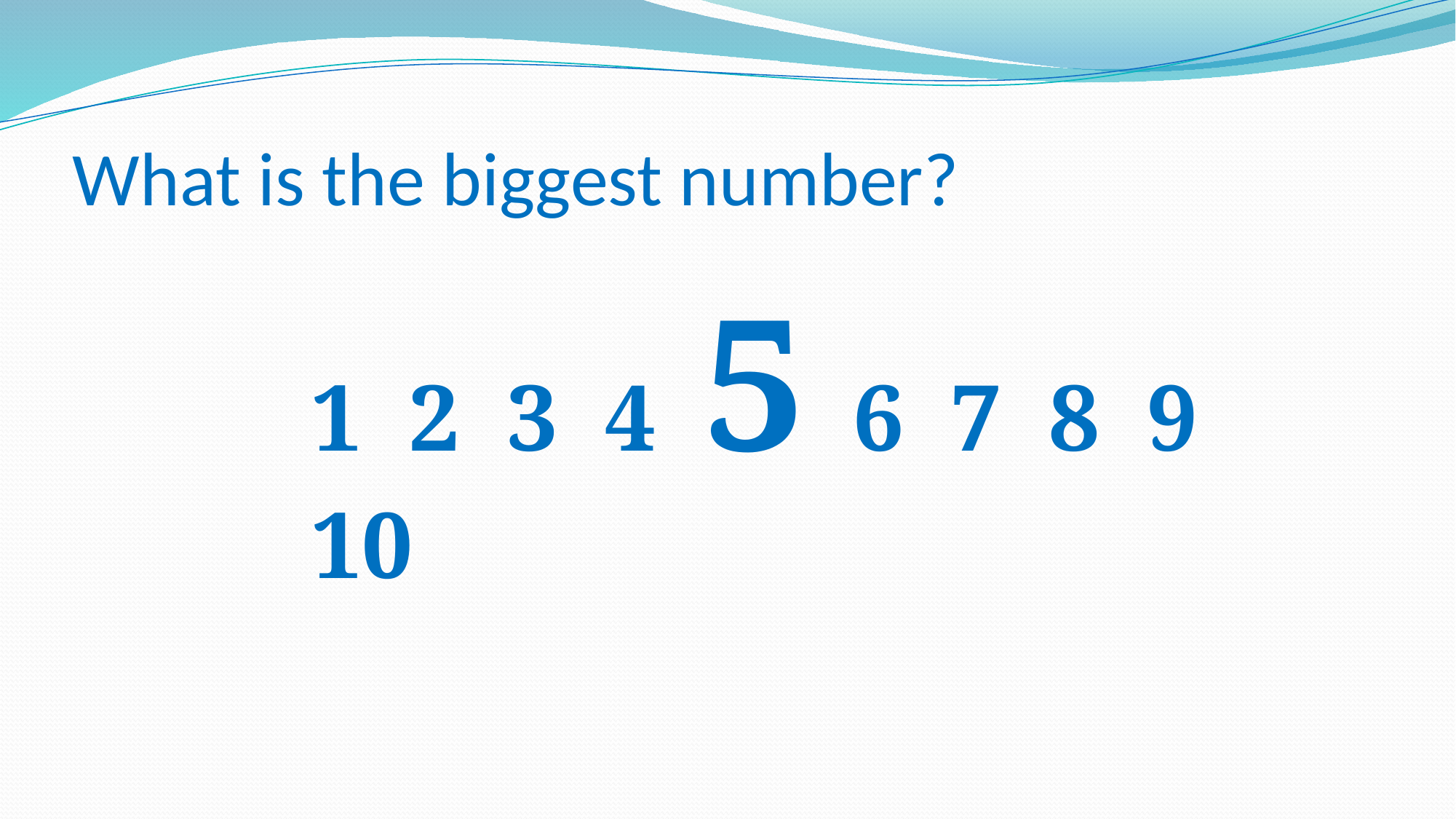

# What is the biggest number?
1  2  3  4  5 6  7  8  9  10